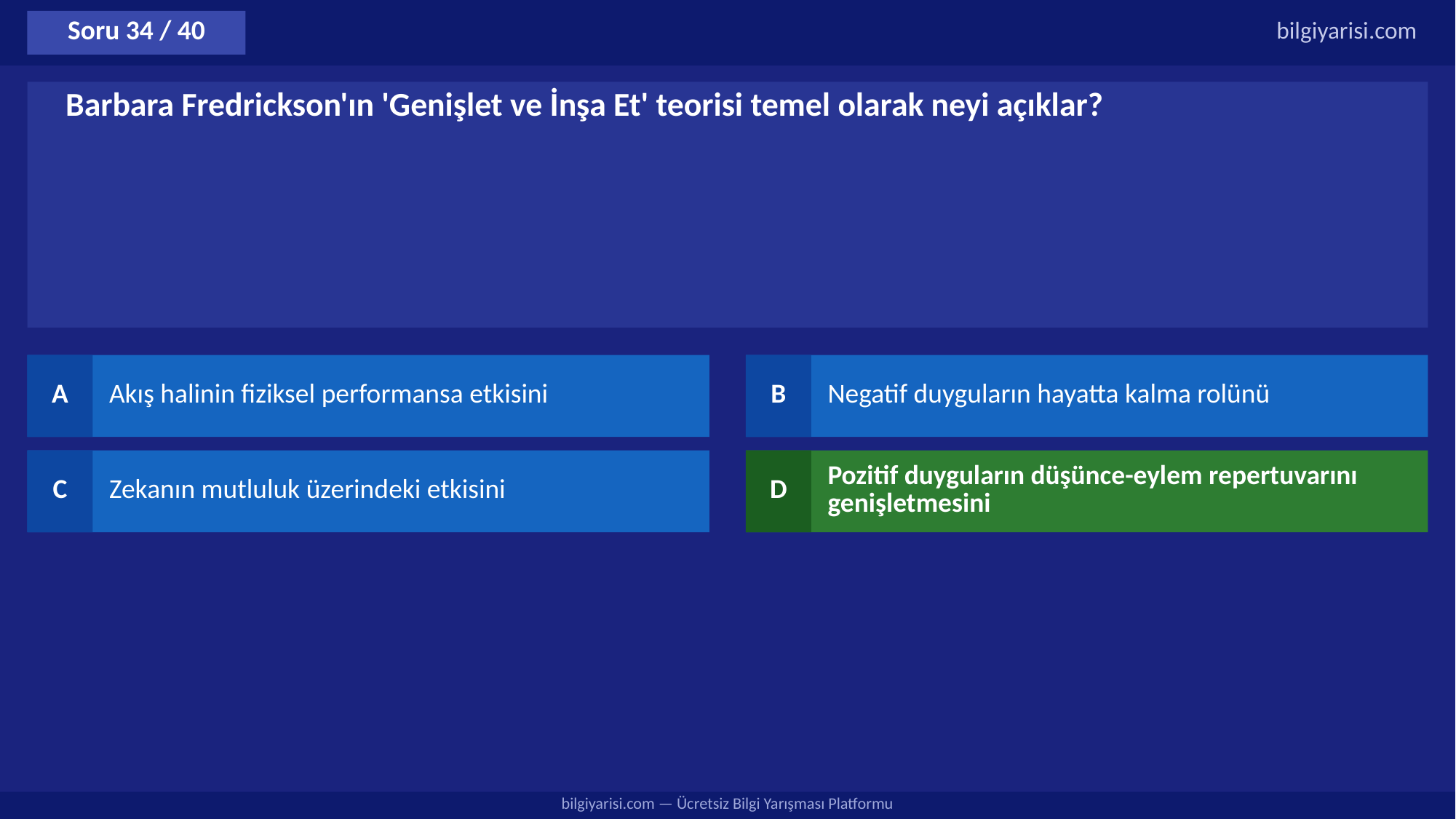

Soru 34 / 40
bilgiyarisi.com

Barbara Fredrickson'ın 'Genişlet ve İnşa Et' teorisi temel olarak neyi açıklar?

A
Akış halinin fiziksel performansa etkisini

B
Negatif duyguların hayatta kalma rolünü

C
Zekanın mutluluk üzerindeki etkisini

D
Pozitif duyguların düşünce-eylem repertuvarını genişletmesini
bilgiyarisi.com — Ücretsiz Bilgi Yarışması Platformu